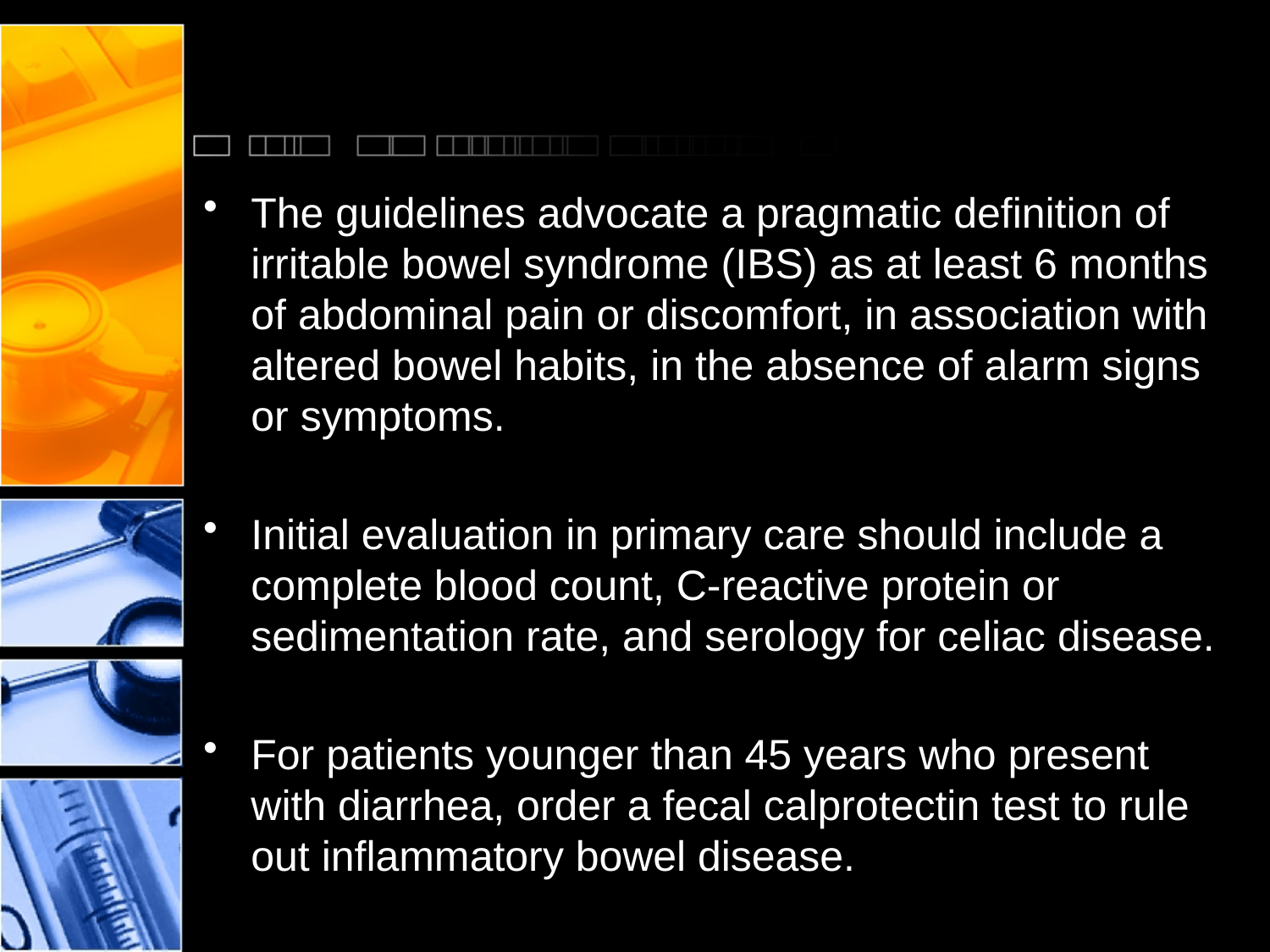

#
The guidelines advocate a pragmatic definition of irritable bowel syndrome (IBS) as at least 6 months of abdominal pain or discomfort, in association with altered bowel habits, in the absence of alarm signs or symptoms.

Initial evaluation in primary care should include a complete blood count, C-reactive protein or sedimentation rate, and serology for celiac disease.

For patients younger than 45 years who present with diarrhea, order a fecal calprotectin test to rule out inflammatory bowel disease.